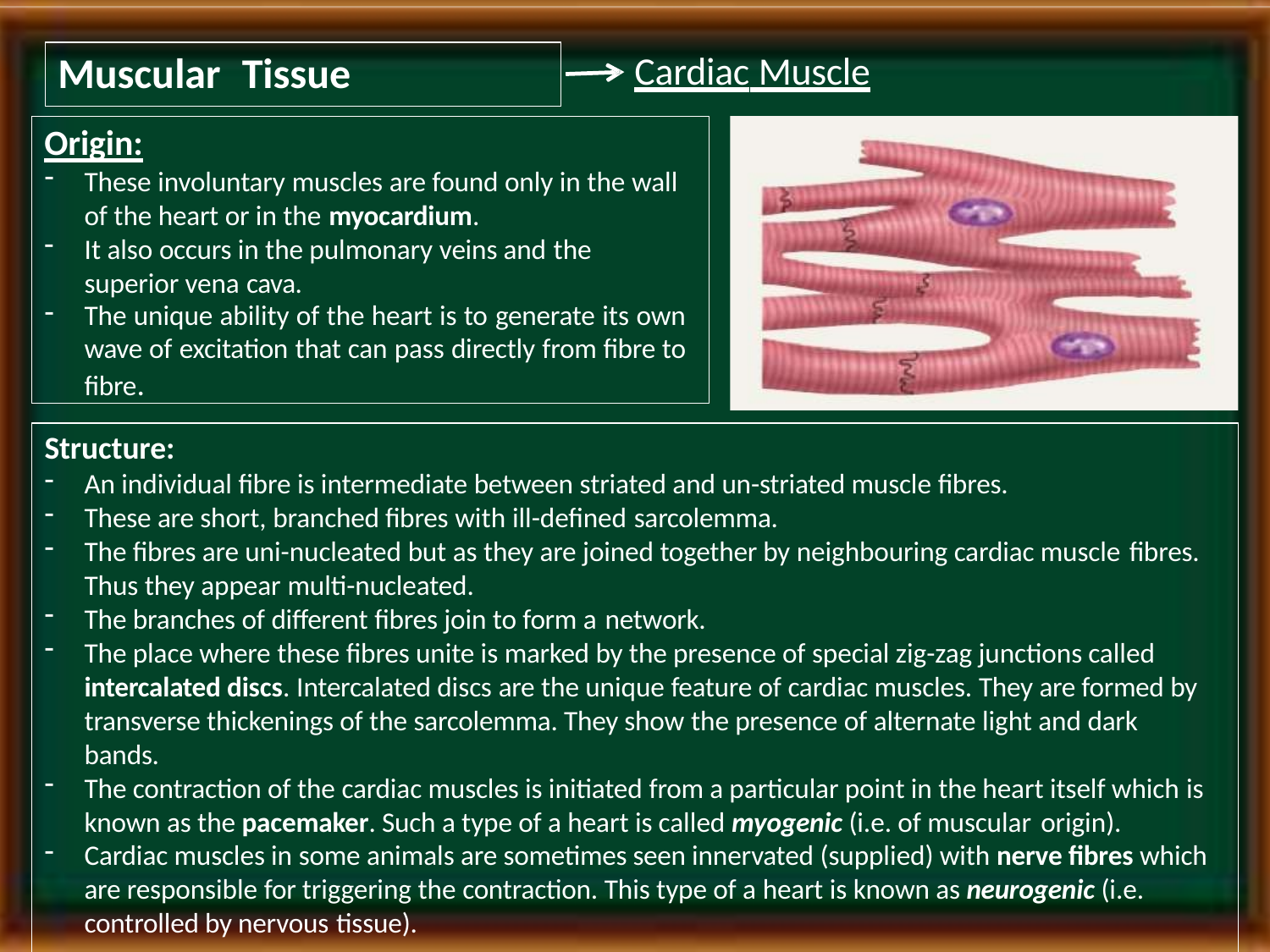

# Muscular	Tissue
Cardiac Muscle

Origin:
These involuntary muscles are found only in the wall  of the heart or in the myocardium.
It also occurs in the pulmonary veins and the
superior vena cava.
The unique ability of the heart is to generate its own  wave of excitation that can pass directly from fibre to  fibre.

Structure:
An individual fibre is intermediate between striated and un-striated muscle fibres.
These are short, branched fibres with ill-defined sarcolemma.
The fibres are uni-nucleated but as they are joined together by neighbouring cardiac muscle fibres.
Thus they appear multi-nucleated.
The branches of different fibres join to form a network.
The place where these fibres unite is marked by the presence of special zig-zag junctions called  intercalated discs. Intercalated discs are the unique feature of cardiac muscles. They are formed by  transverse thickenings of the sarcolemma. They show the presence of alternate light and dark  bands.
The contraction of the cardiac muscles is initiated from a particular point in the heart itself which is  known as the pacemaker. Such a type of a heart is called myogenic (i.e. of muscular origin).
Cardiac muscles in some animals are sometimes seen innervated (supplied) with nerve fibres which  are responsible for triggering the contraction. This type of a heart is known as neurogenic (i.e.  controlled by nervous tissue).